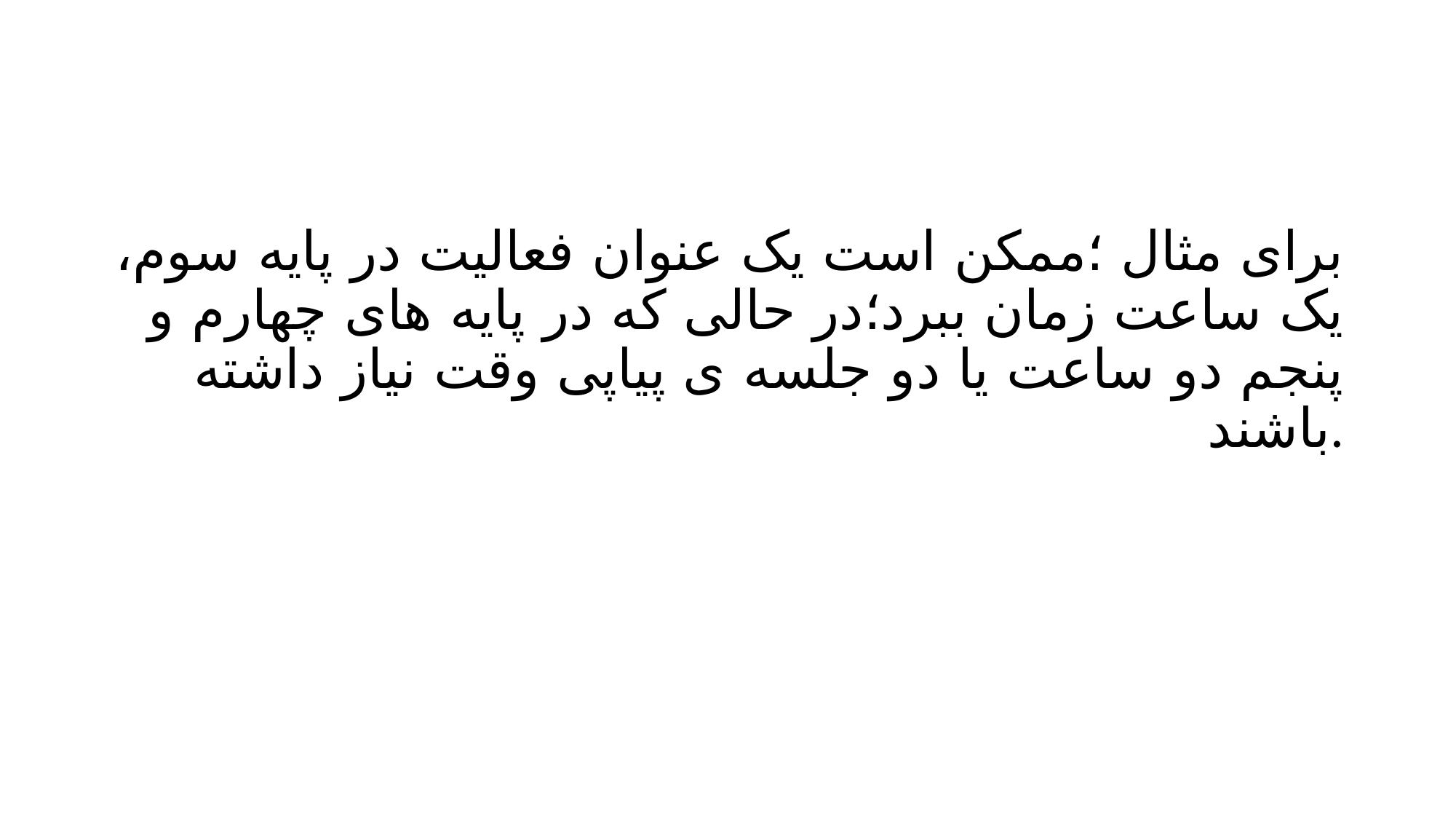

برای مثال ؛ممکن است یک عنوان فعالیت در پایه سوم، یک ساعت زمان ببرد؛در حالی که در پایه های چهارم و پنجم دو ساعت یا دو جلسه ی پیاپی وقت نیاز داشته باشند.